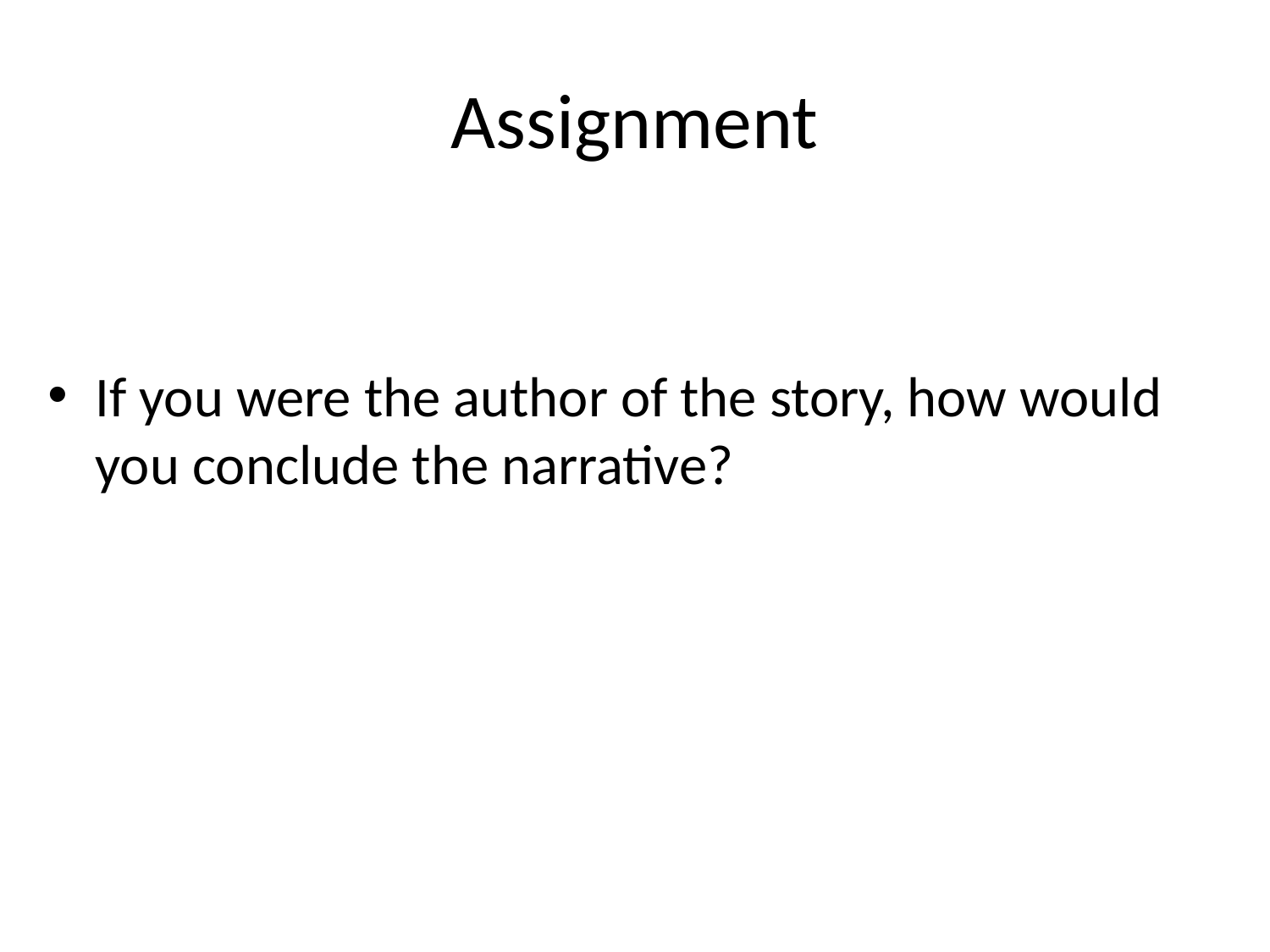

# Assignment

If you were the author of the story, how would you conclude the narrative?